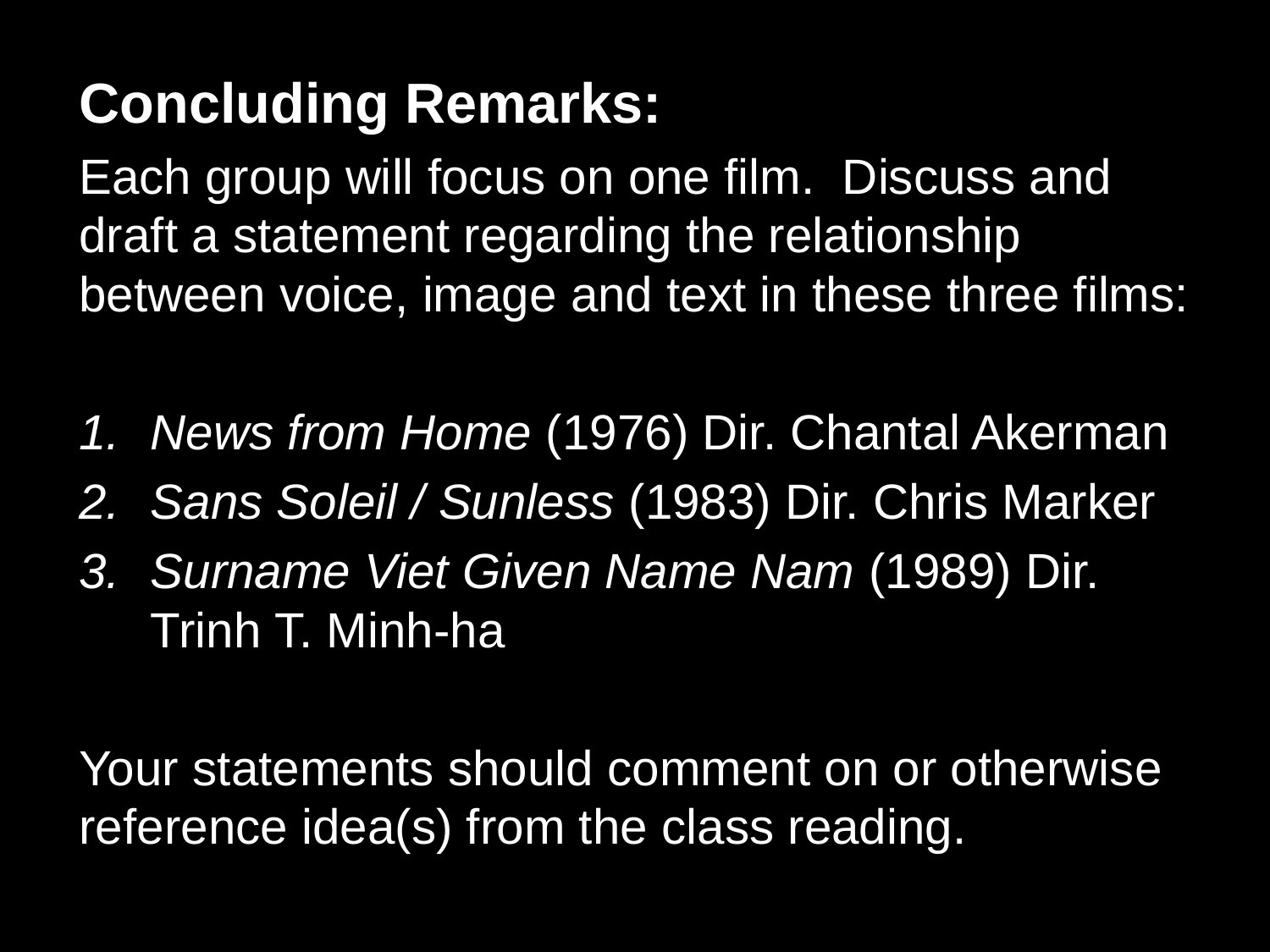

Concluding Remarks:
Each group will focus on one film.  Discuss and draft a statement regarding the relationship between voice, image and text in these three films:

News from Home (1976) Dir. Chantal Akerman
Sans Soleil / Sunless (1983) Dir. Chris Marker
Surname Viet Given Name Nam (1989) Dir. Trinh T. Minh-ha

Your statements should comment on or otherwise reference idea(s) from the class reading.